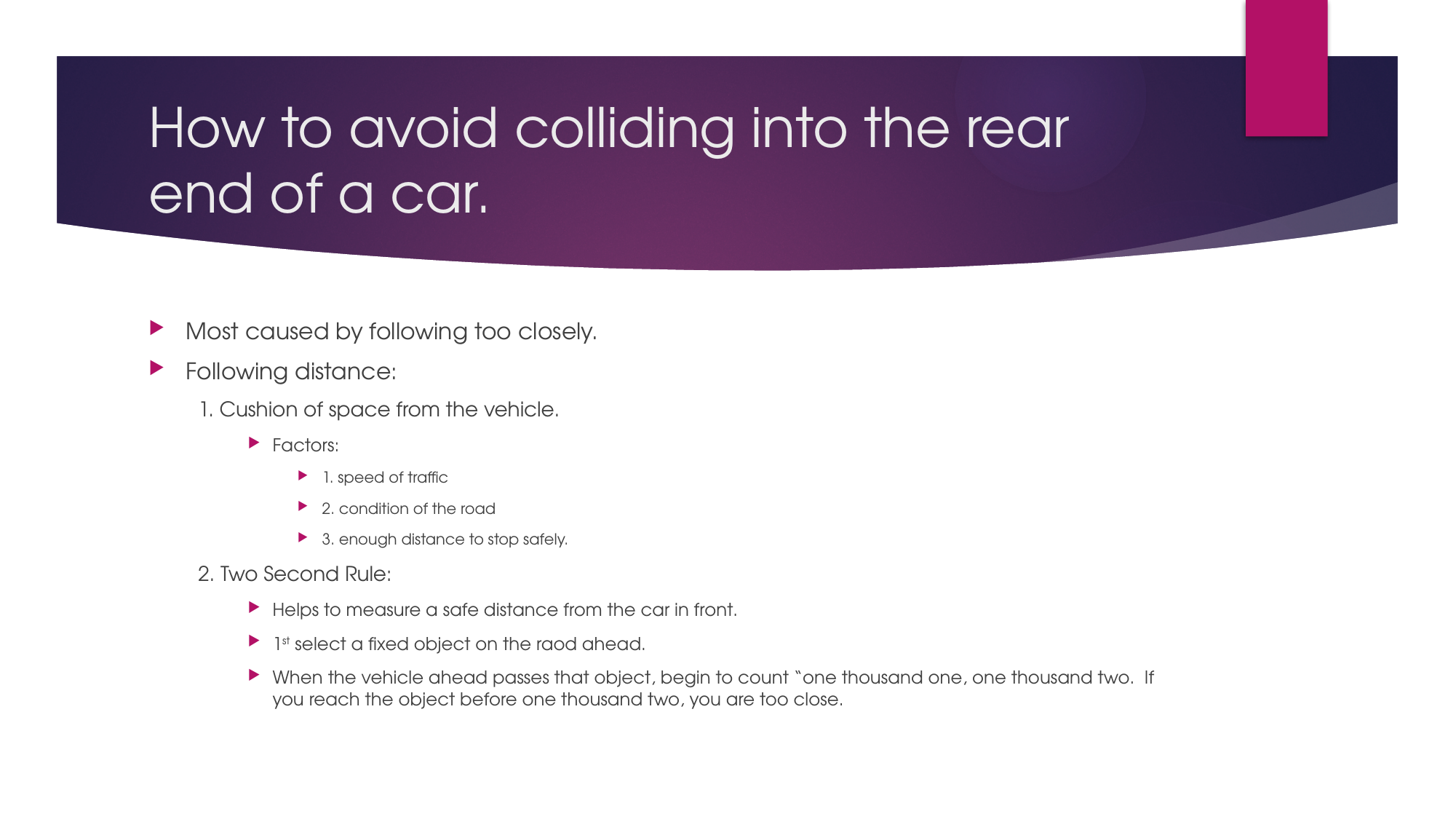

# How to avoid colliding into the rear end of a car.
Most caused by following too closely.
Following distance:
1. Cushion of space from the vehicle.
Factors:
1. speed of traffic
2. condition of the road
3. enough distance to stop safely.
2. Two Second Rule:
Helps to measure a safe distance from the car in front.
1st select a fixed object on the raod ahead.
When the vehicle ahead passes that object, begin to count “one thousand one, one thousand two.  If you reach the object before one thousand two, you are too close.